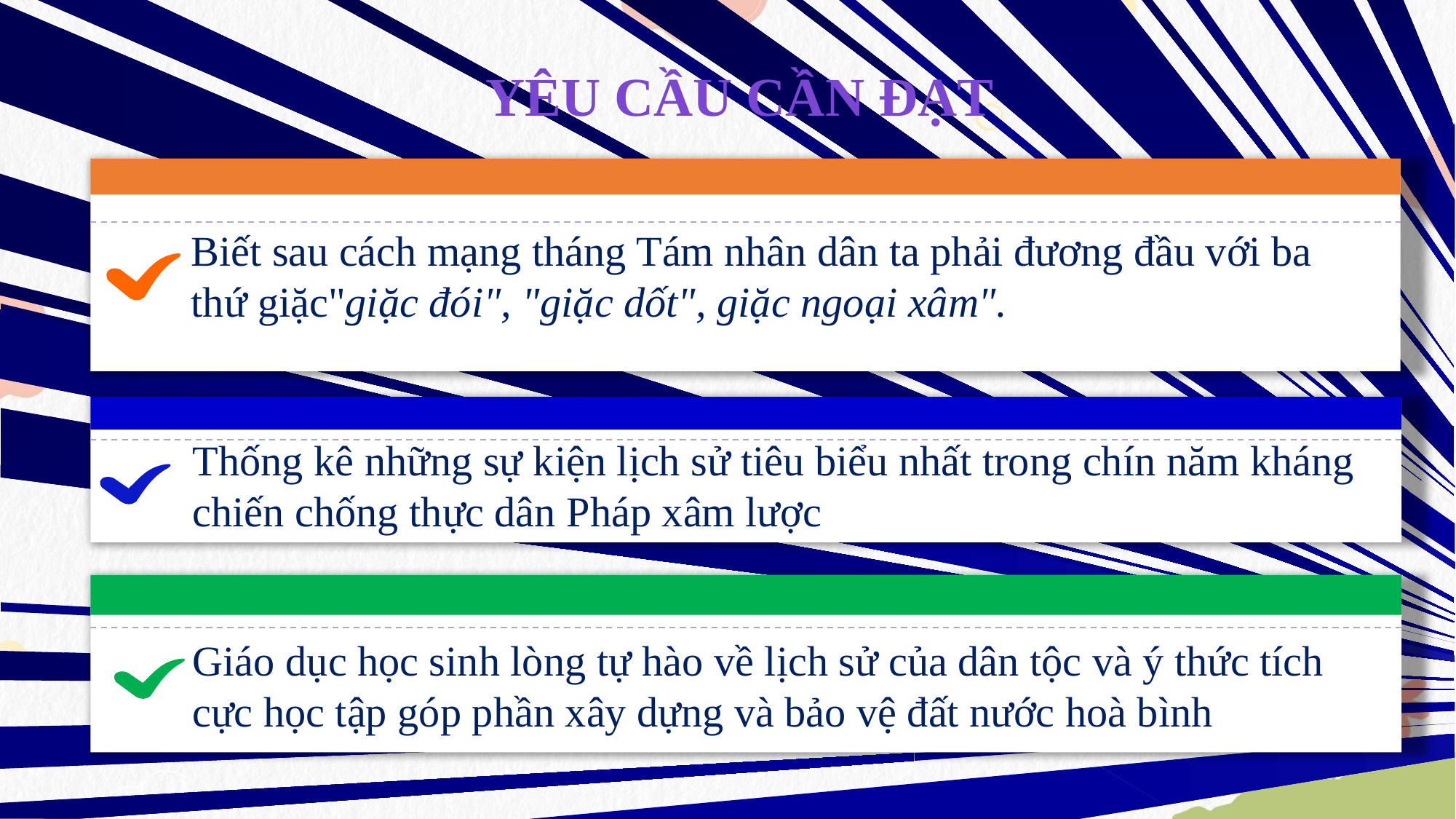

YÊU CẦU CẦN ĐẠT

Biết sau cách mạng tháng Tám nhân dân ta phải đương đầu với ba thứ giặc"giặc đói", "giặc dốt", giặc ngoại xâm".

Thống kê những sự kiện lịch sử tiêu biểu nhất trong chín năm kháng chiến chống thực dân Pháp xâm lược

Giáo dục học sinh lòng tự hào về lịch sử của dân tộc và ý thức tích cực học tập góp phần xây dựng và bảo vệ đất nước hoà bình